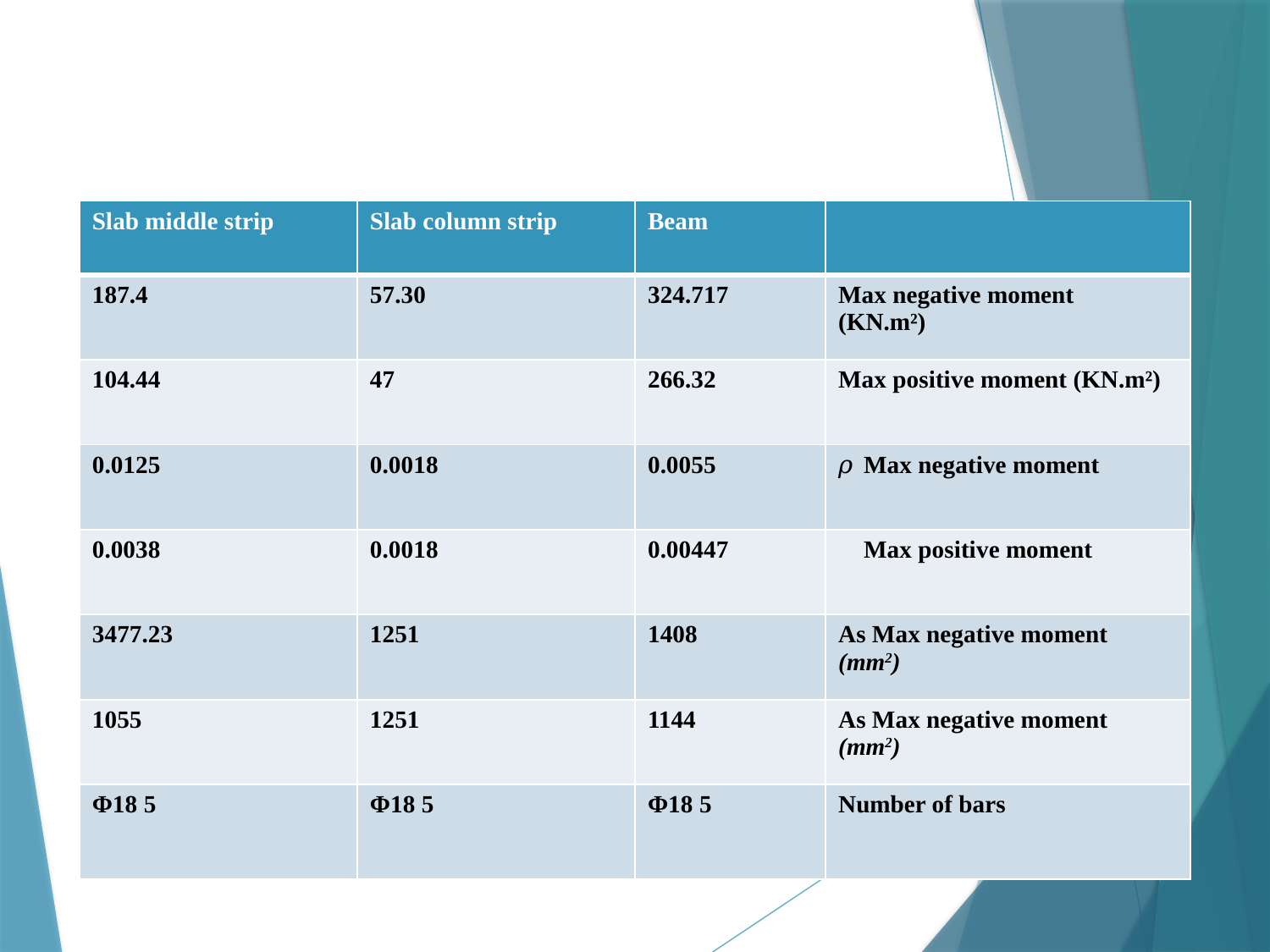

| Slab middle strip | Slab column strip | Beam |  |
| --- | --- | --- | --- |
| 187.4 | 57.30 | 324.717 | Max negative moment (KN.m²) |
| 104.44 | 47 | 266.32 | Max positive moment (KN.m²) |
| 0.0125 | 0.0018 | 0.0055 | 𝜌 Max negative moment |
| 0.0038 | 0.0018 | 0.00447 | 𝜌 Max positive moment |
| 3477.23 | 1251 | 1408 | As Max negative moment (mm2) |
| 1055 | 1251 | 1144 | As Max negative moment (mm2) |
| 5 Φ18 | 5 Φ18 | 5 Φ18 | Number of bars |